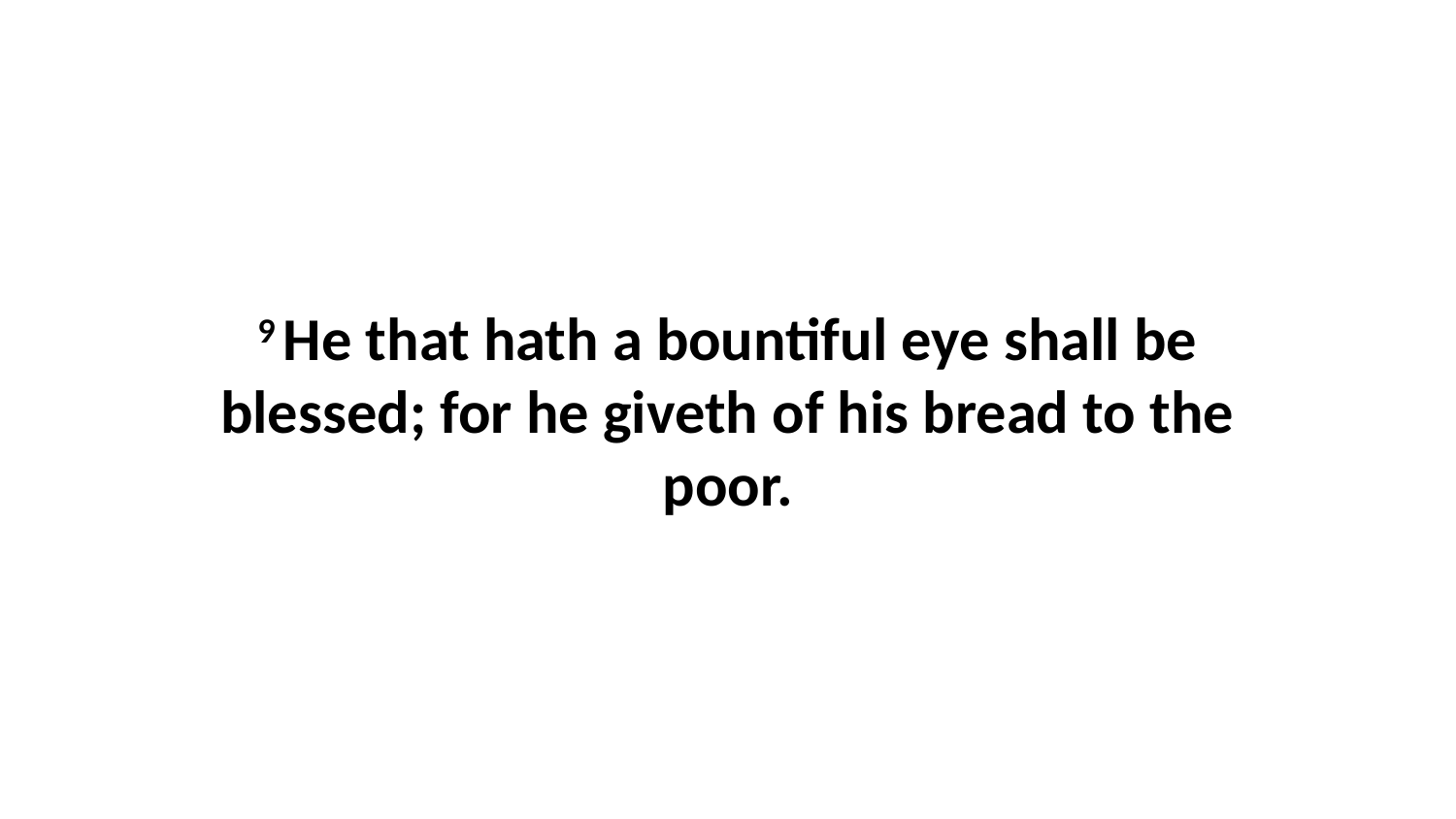

9 He that hath a bountiful eye shall be blessed; for he giveth of his bread to the poor.